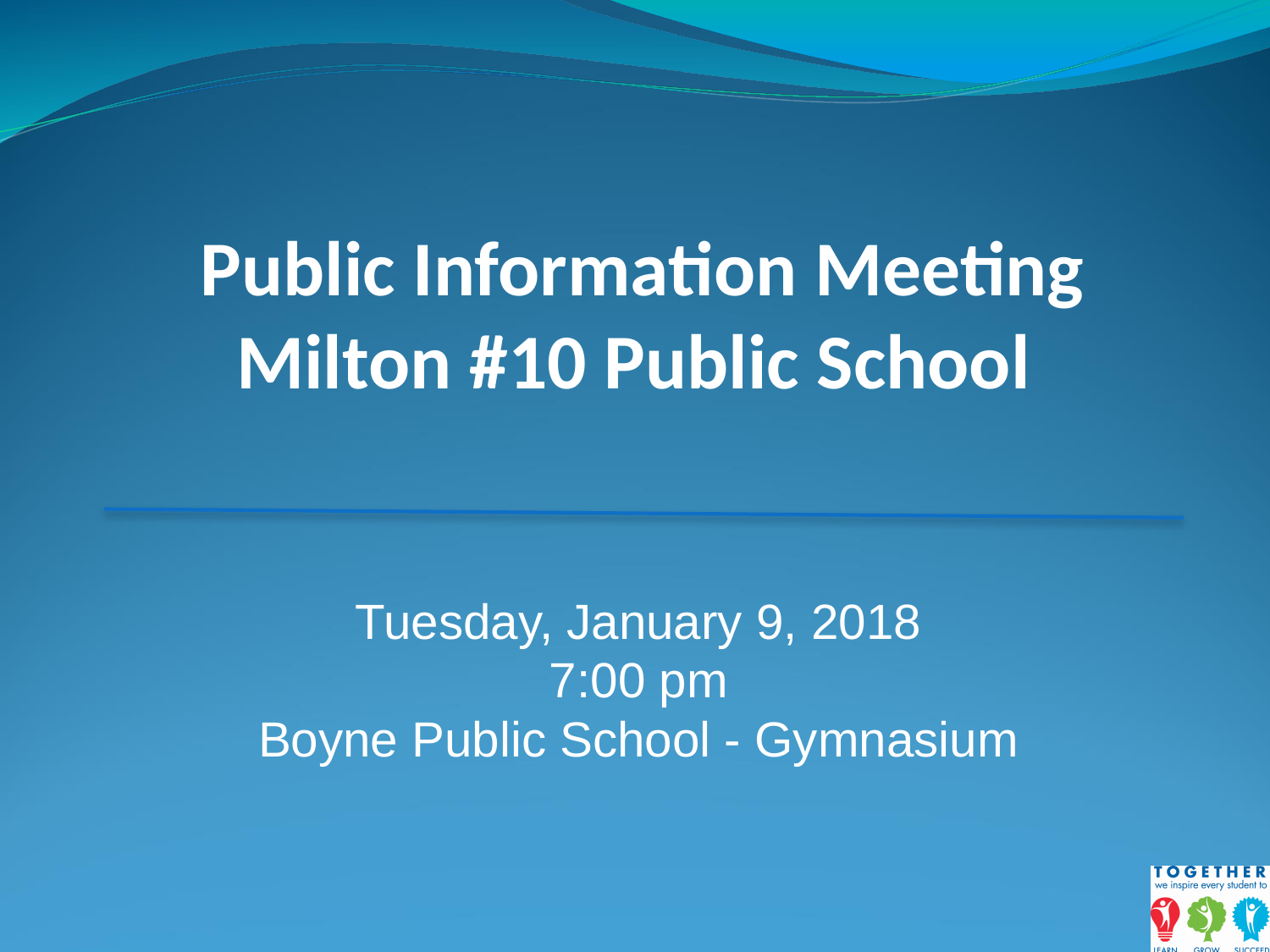

# Public Information Meeting Milton #10 Public School
Tuesday, January 9, 2018
7:00 pm
Boyne Public School - Gymnasium